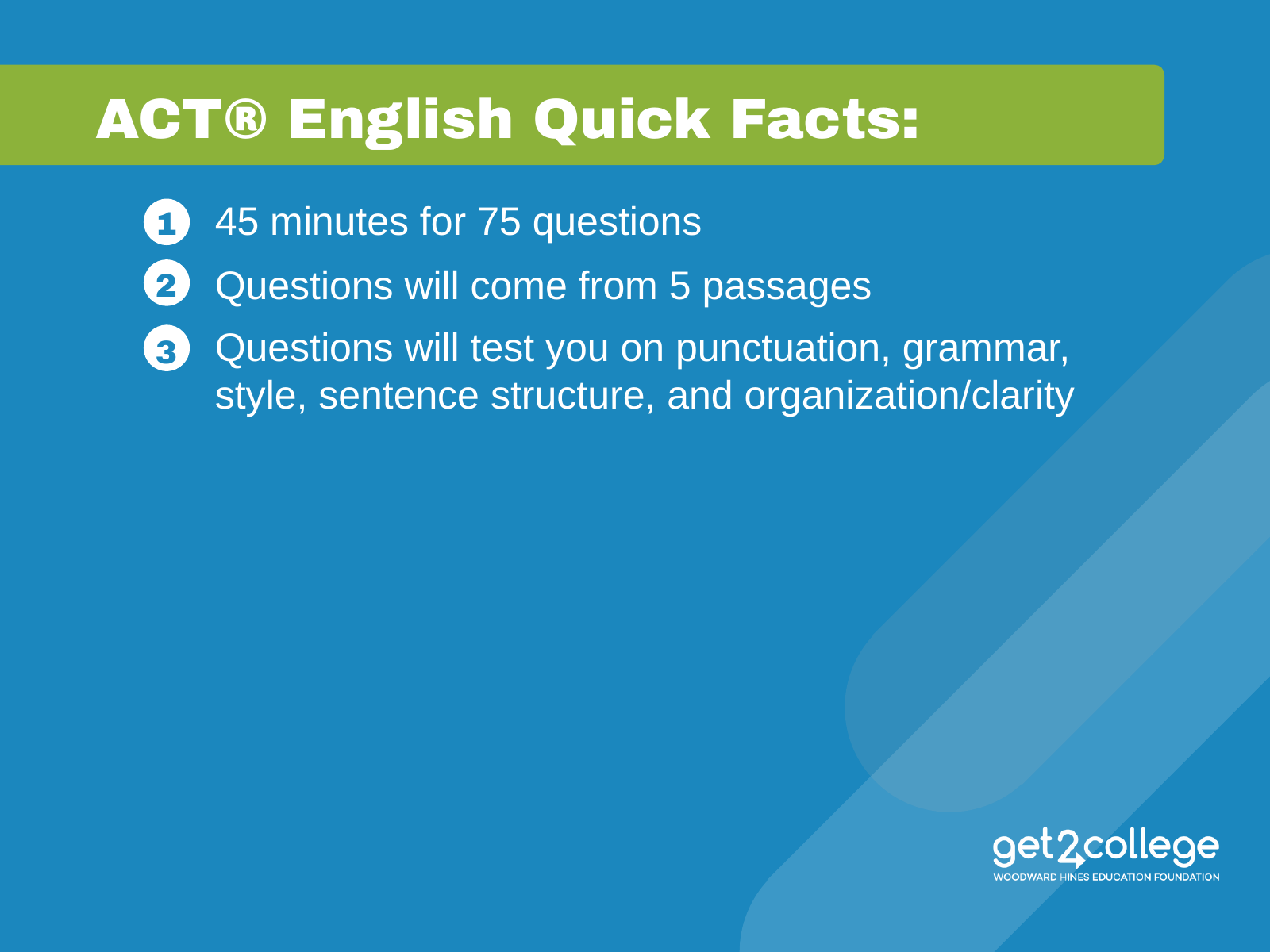

ACT® English Quick Facts:

45 minutes for 75 questions

1
Questions will come from 5 passages

2
Questions will test you on punctuation, grammar, style, sentence structure, and organization/clarity

3